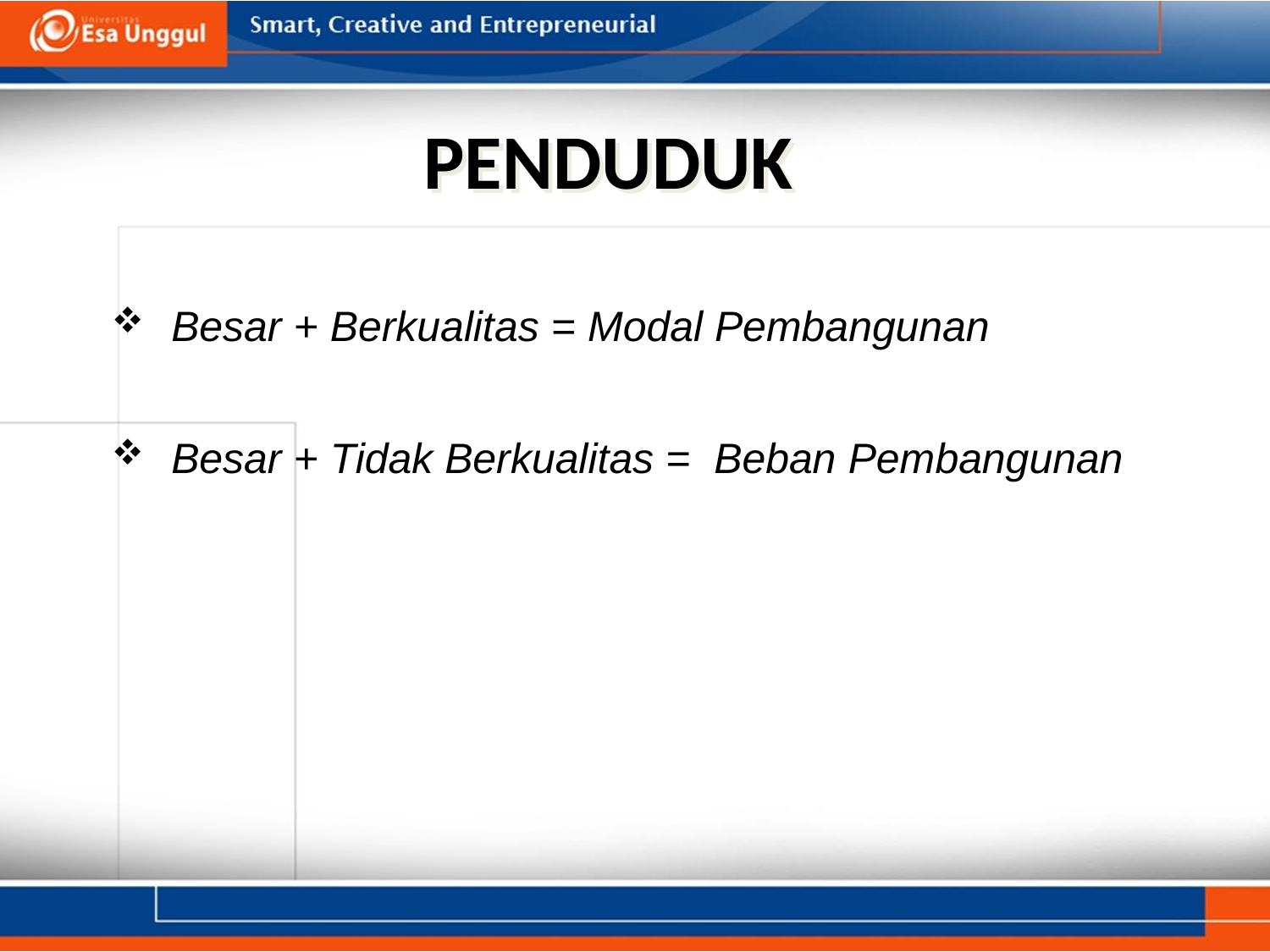

# PENDUDUK
 Besar + Berkualitas = Modal Pembangunan

 Besar + Tidak Berkualitas =  Beban Pembangunan